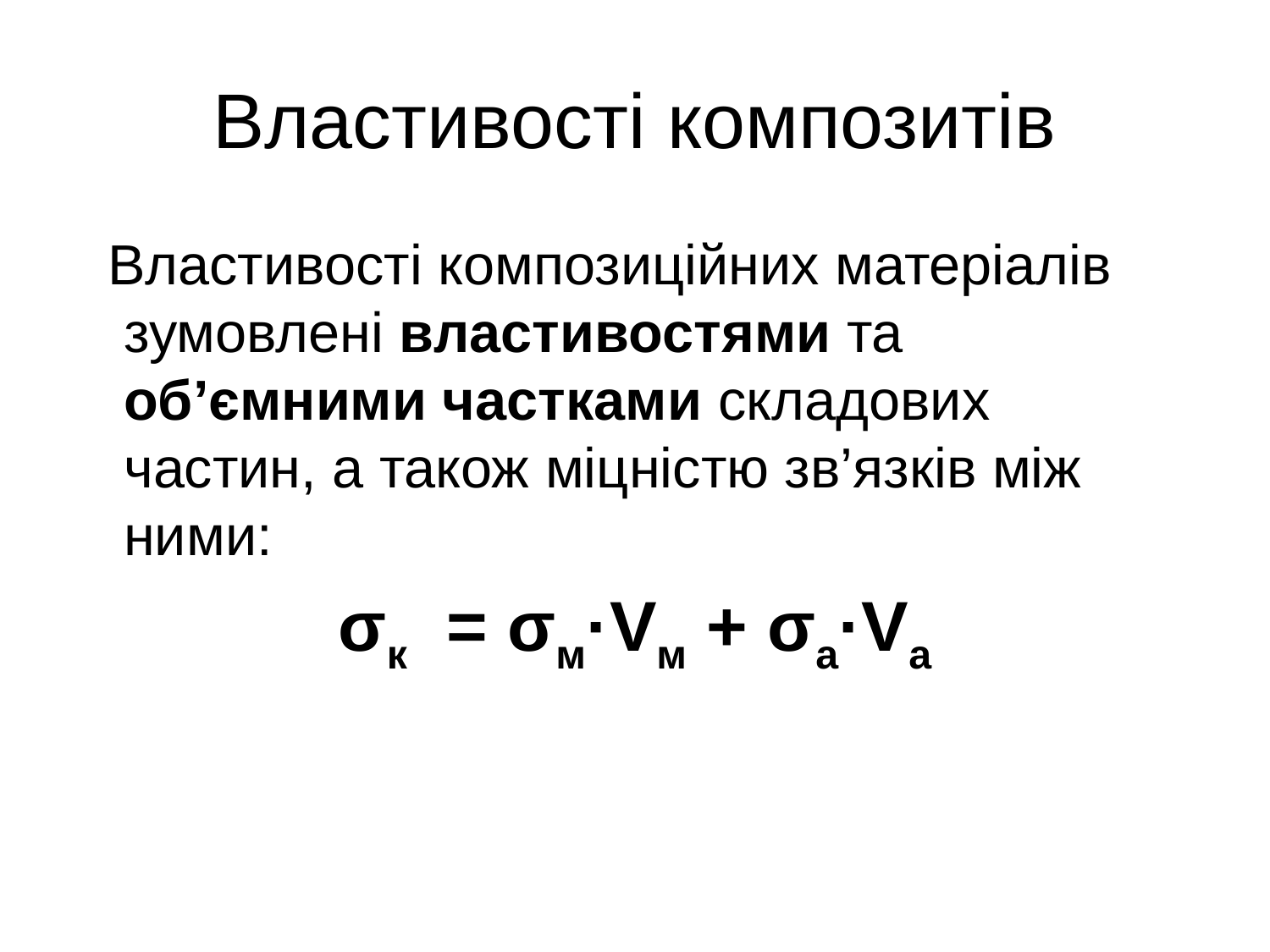

# Властивості композитів
  Властивості композиційних матеріалів зумовлені властивостями та об’ємними частками складових частин, а також міцністю зв’язків між ними:
σк  = σм·Vм + σа·Vа